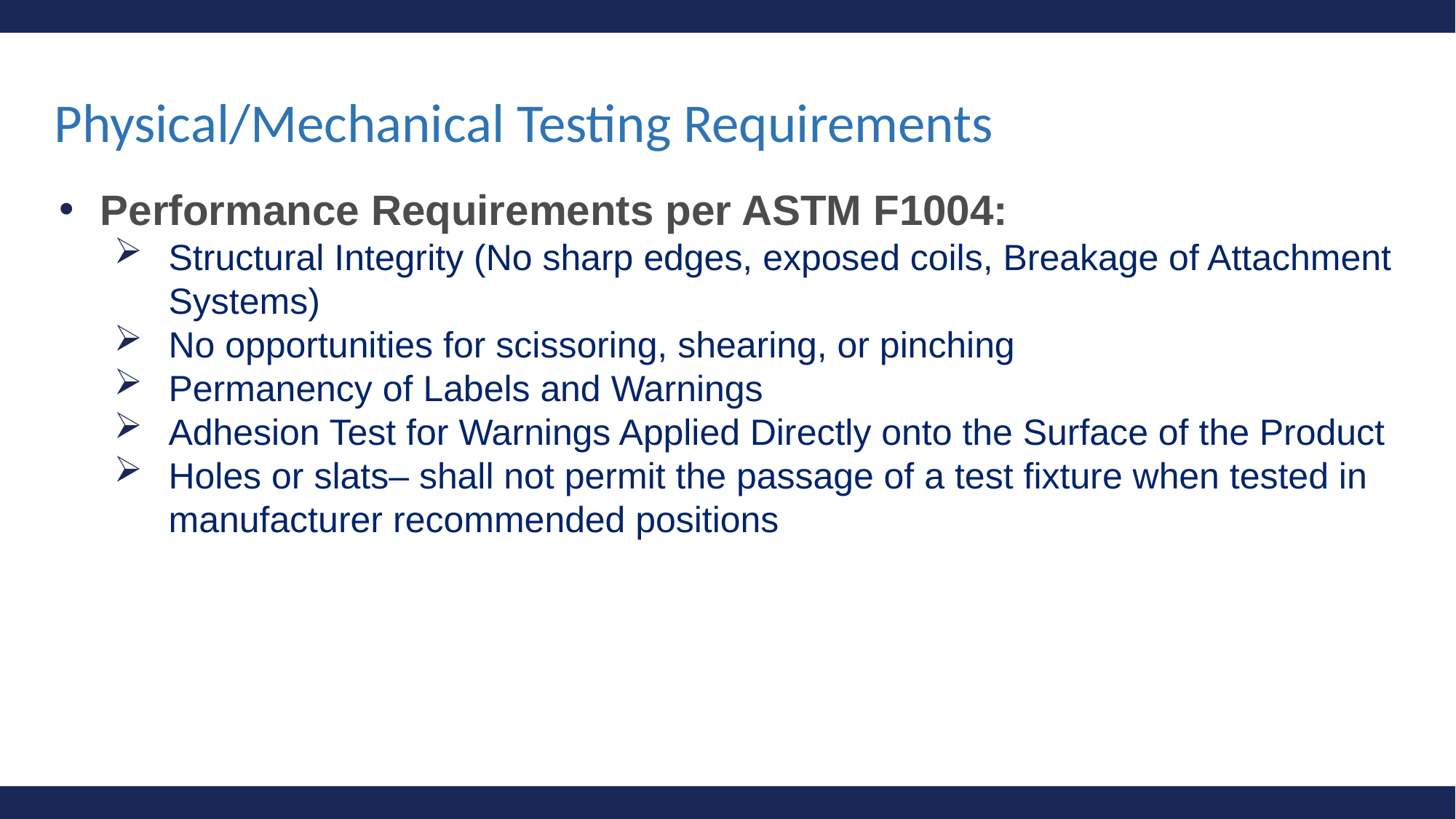

# Physical/Mechanical Testing Requirements
Performance Requirements per ASTM F1004:
Structural Integrity (No sharp edges, exposed coils, Breakage of Attachment Systems)
No opportunities for scissoring, shearing, or pinching
Permanency of Labels and Warnings
Adhesion Test for Warnings Applied Directly onto the Surface of the Product
Holes or slats– shall not permit the passage of a test fixture when tested in manufacturer recommended positions